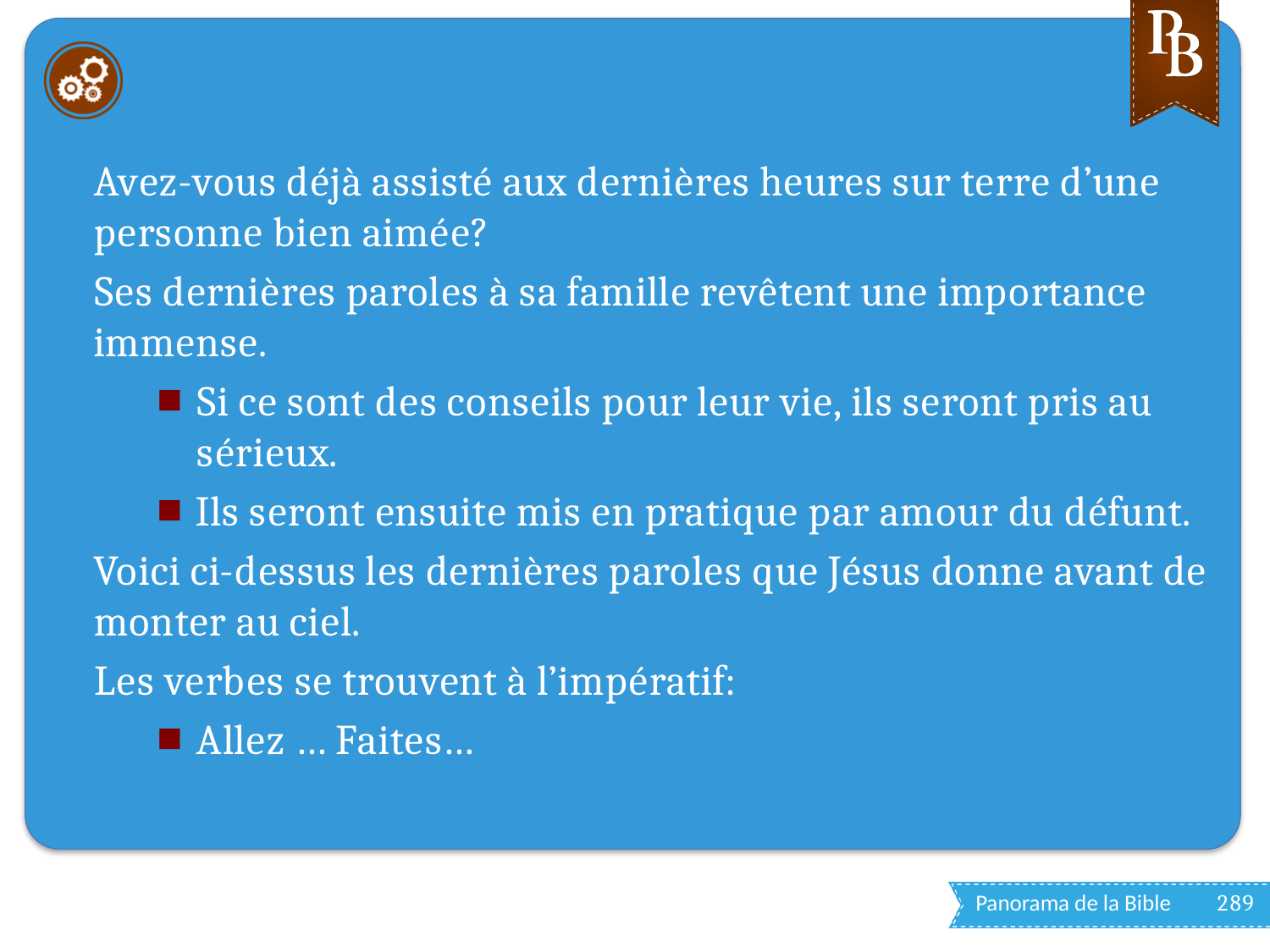

#
Avez-vous déjà assisté aux dernières heures sur terre d’une personne bien aimée?
Ses dernières paroles à sa famille revêtent une importance immense.
Si ce sont des conseils pour leur vie, ils seront pris au sérieux.
Ils seront ensuite mis en pratique par amour du défunt.
Voici ci-dessus les dernières paroles que Jésus donne avant de monter au ciel.
Les verbes se trouvent à l’impératif:
Allez … Faites…